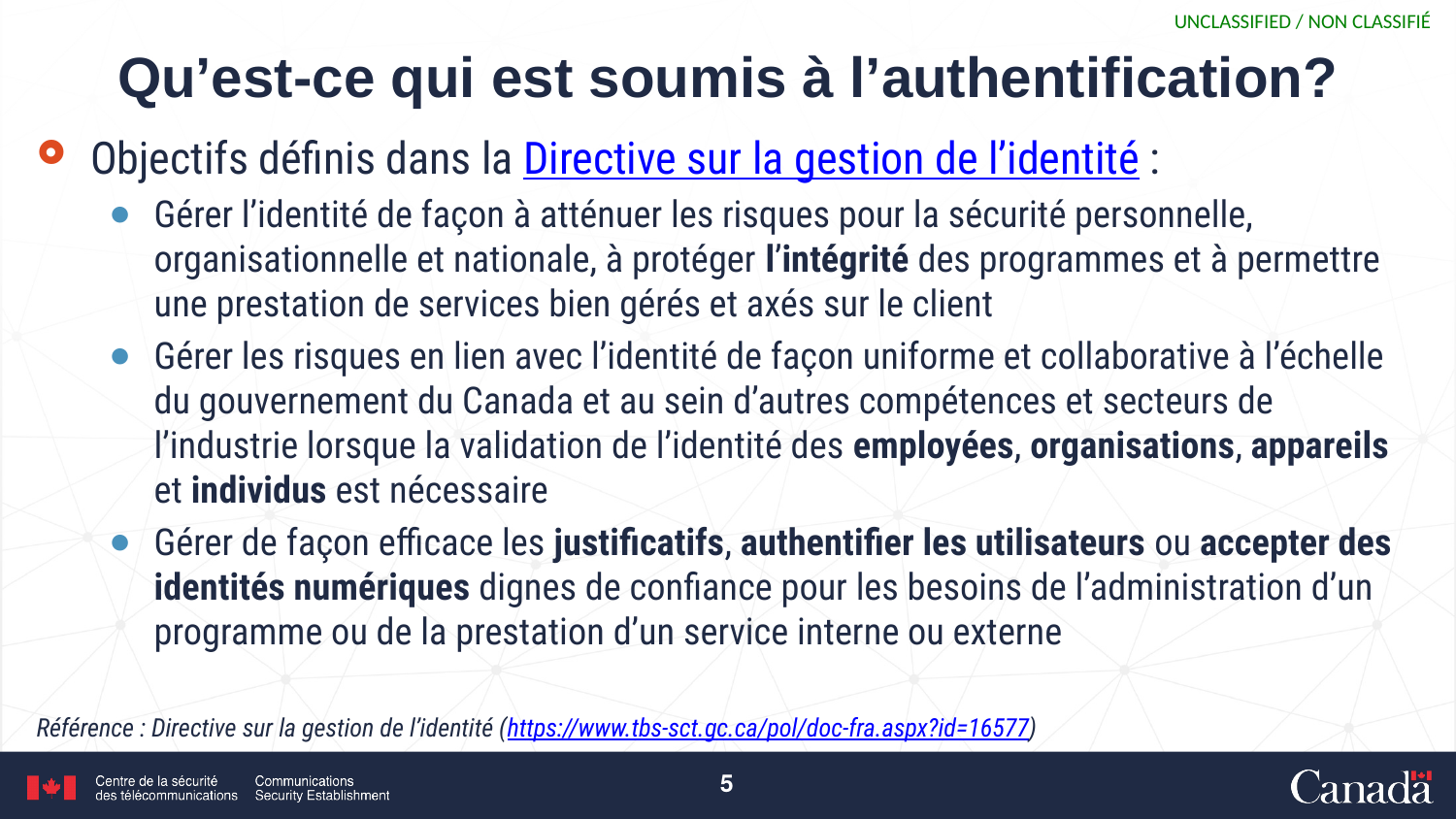

# Qu’est-ce qui est soumis à l’authentification?
Objectifs définis dans la Directive sur la gestion de l’identité :
Gérer l’identité de façon à atténuer les risques pour la sécurité personnelle, organisationnelle et nationale, à protéger l’intégrité des programmes et à permettre une prestation de services bien gérés et axés sur le client
Gérer les risques en lien avec l’identité de façon uniforme et collaborative à l’échelle du gouvernement du Canada et au sein d’autres compétences et secteurs de l’industrie lorsque la validation de l’identité des employées, organisations, appareils et individus est nécessaire
Gérer de façon efficace les justificatifs, authentifier les utilisateurs ou accepter des identités numériques dignes de confiance pour les besoins de l’administration d’un programme ou de la prestation d’un service interne ou externe
Référence : Directive sur la gestion de l’identité (https://www.tbs-sct.gc.ca/pol/doc-fra.aspx?id=16577)